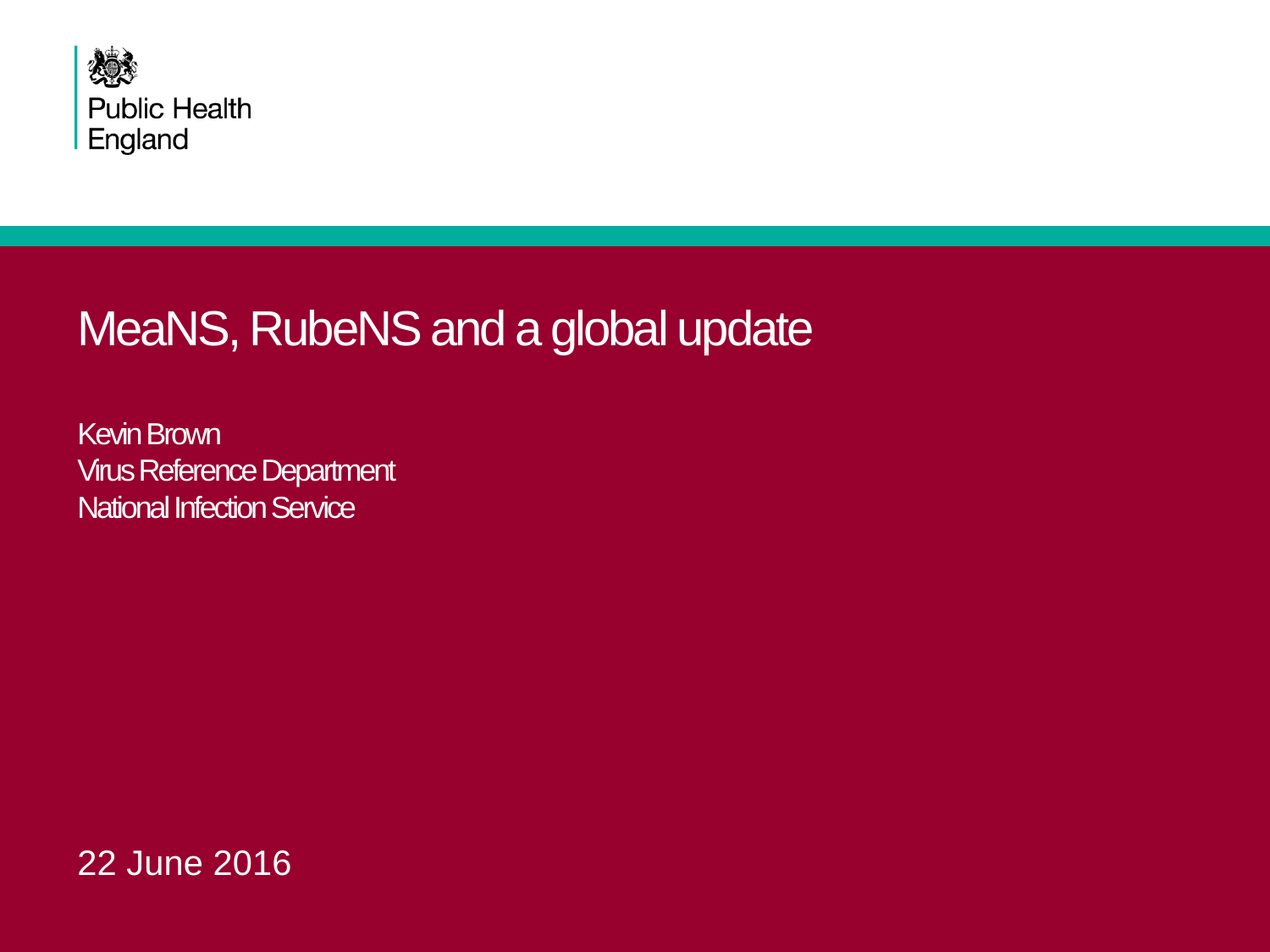

# MeaNS, RubeNS and a global update Kevin Brown Virus Reference Department National Infection Service
22 June 2016